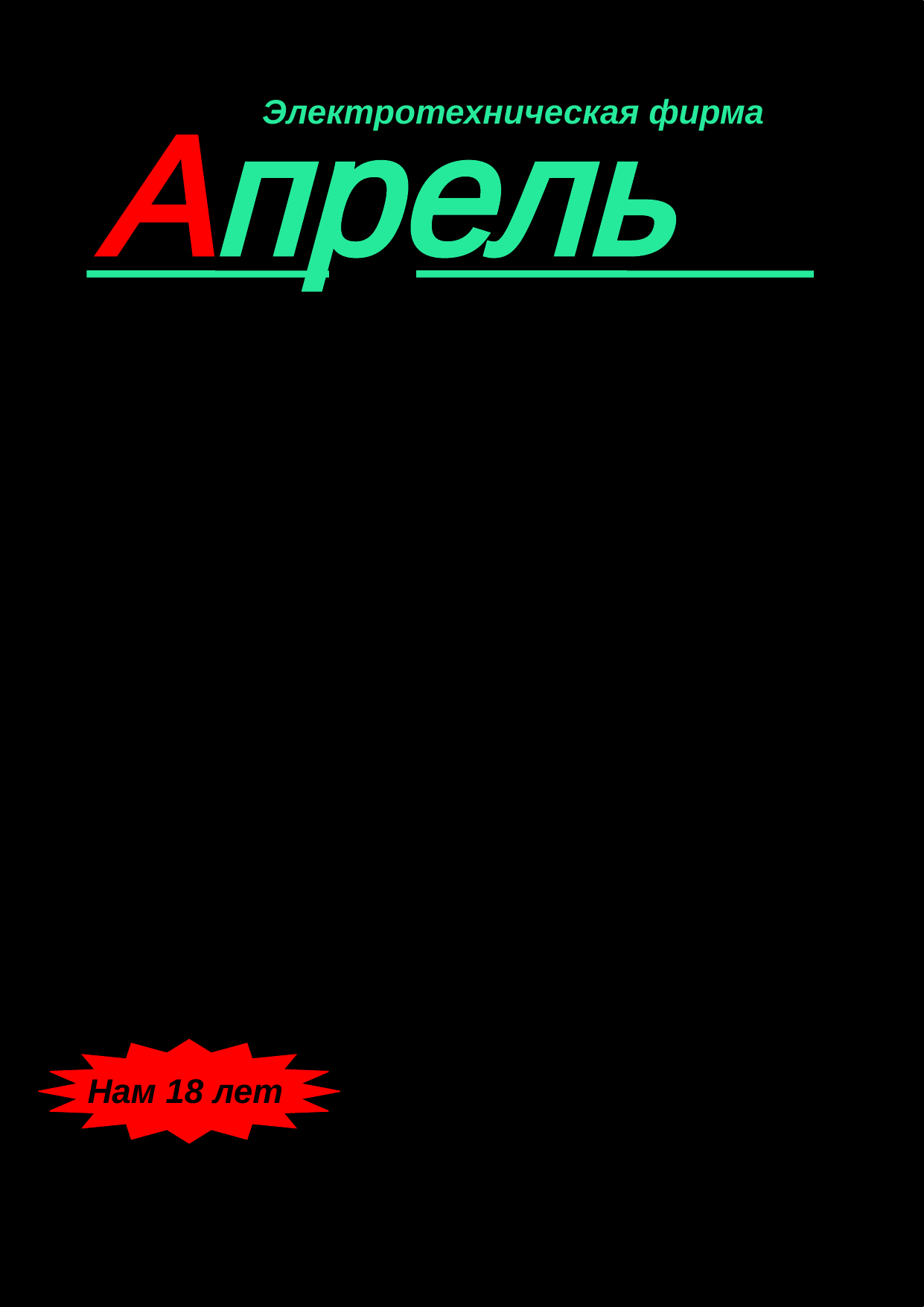

Апрель
Электротехническая фирма

ПОРТФОЛИО

Нам 18 лет
Владимир 2012